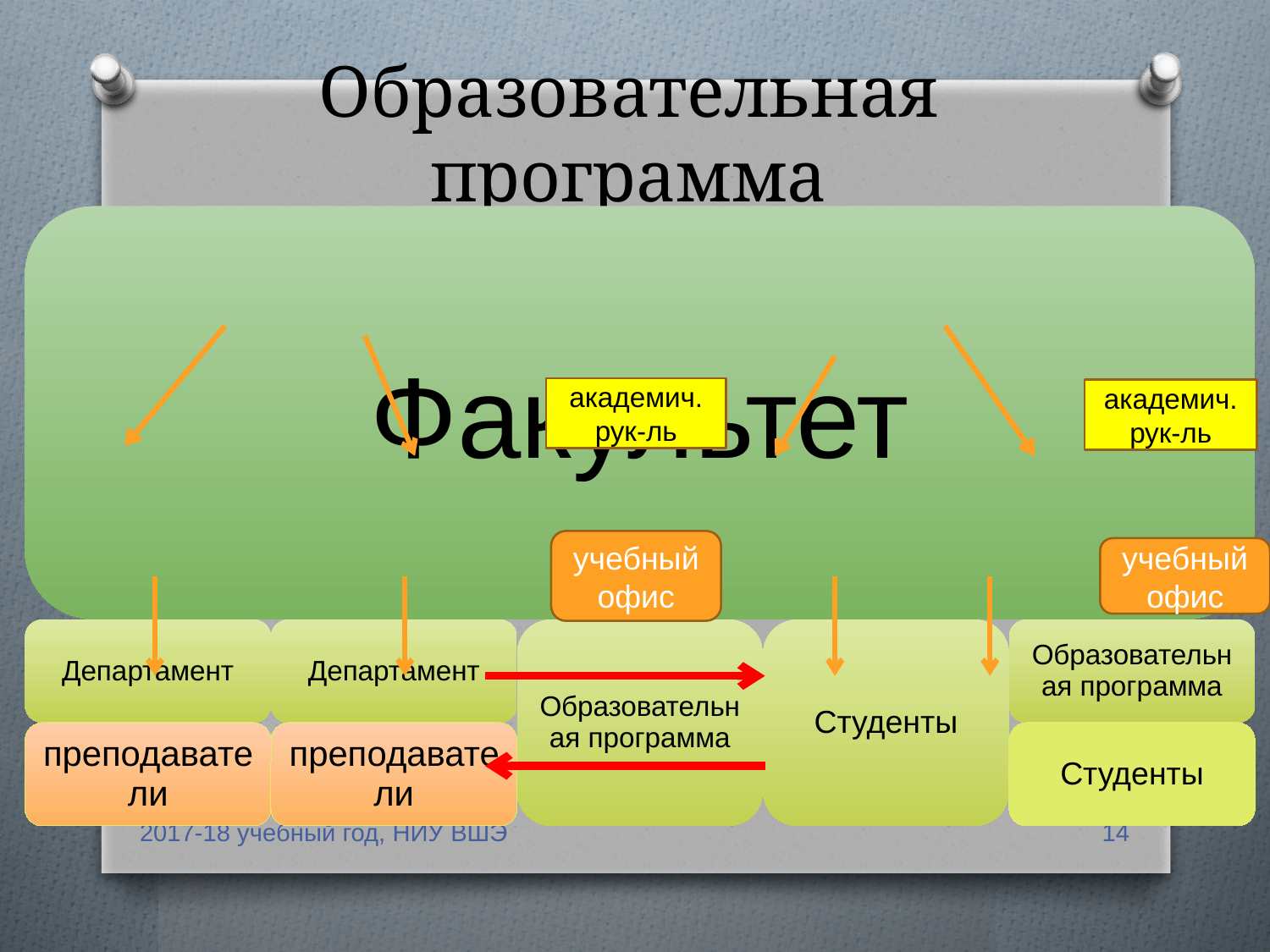

# Образовательная программа
Факультет
Департамент
преподаватели
Студенты
Образовательная программа
Образовательная программа
Студенты
Департамент
преподаватели
академич. рук-ль
академич. рук-ль
учебный офис
учебный офис
2017-18 учебный год, НИУ ВШЭ
14